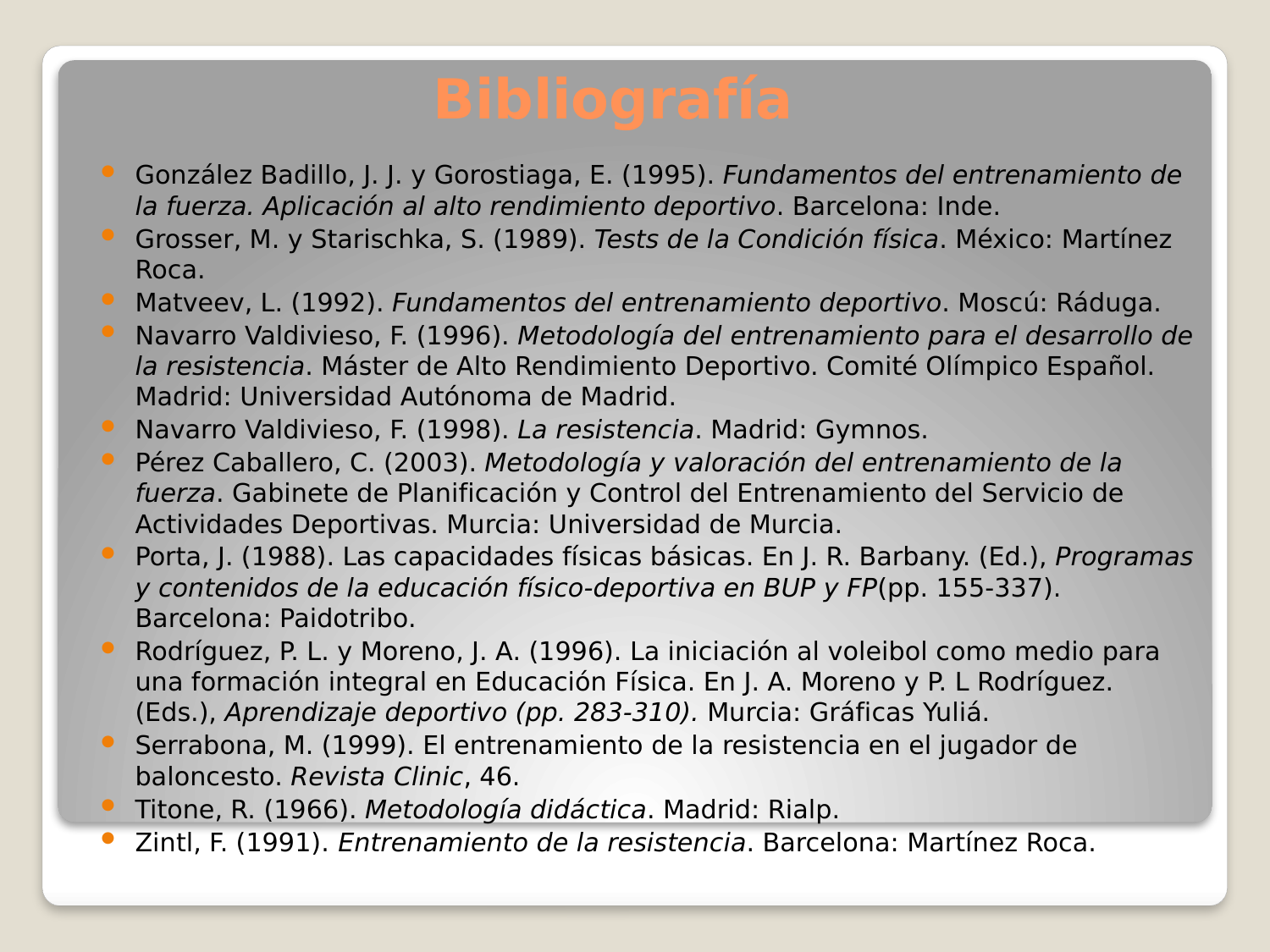

# Bibliografía
González Badillo, J. J. y Gorostiaga, E. (1995). Fundamentos del entrenamiento de la fuerza. Aplicación al alto rendimiento deportivo. Barcelona: Inde.
Grosser, M. y Starischka, S. (1989). Tests de la Condición física. México: Martínez Roca.
Matveev, L. (1992). Fundamentos del entrenamiento deportivo. Moscú: Ráduga.
Navarro Valdivieso, F. (1996). Metodología del entrenamiento para el desarrollo de la resistencia. Máster de Alto Rendimiento Deportivo. Comité Olímpico Español. Madrid: Universidad Autónoma de Madrid.
Navarro Valdivieso, F. (1998). La resistencia. Madrid: Gymnos.
Pérez Caballero, C. (2003). Metodología y valoración del entrenamiento de la fuerza. Gabinete de Planificación y Control del Entrenamiento del Servicio de Actividades Deportivas. Murcia: Universidad de Murcia.
Porta, J. (1988). Las capacidades físicas básicas. En J. R. Barbany. (Ed.), Programas y contenidos de la educación físico-deportiva en BUP y FP(pp. 155-337). Barcelona: Paidotribo.
Rodríguez, P. L. y Moreno, J. A. (1996). La iniciación al voleibol como medio para una formación integral en Educación Física. En J. A. Moreno y P. L Rodríguez. (Eds.), Aprendizaje deportivo (pp. 283-310). Murcia: Gráficas Yuliá.
Serrabona, M. (1999). El entrenamiento de la resistencia en el jugador de baloncesto. Revista Clinic, 46.
Titone, R. (1966). Metodología didáctica. Madrid: Rialp.
Zintl, F. (1991). Entrenamiento de la resistencia. Barcelona: Martínez Roca.